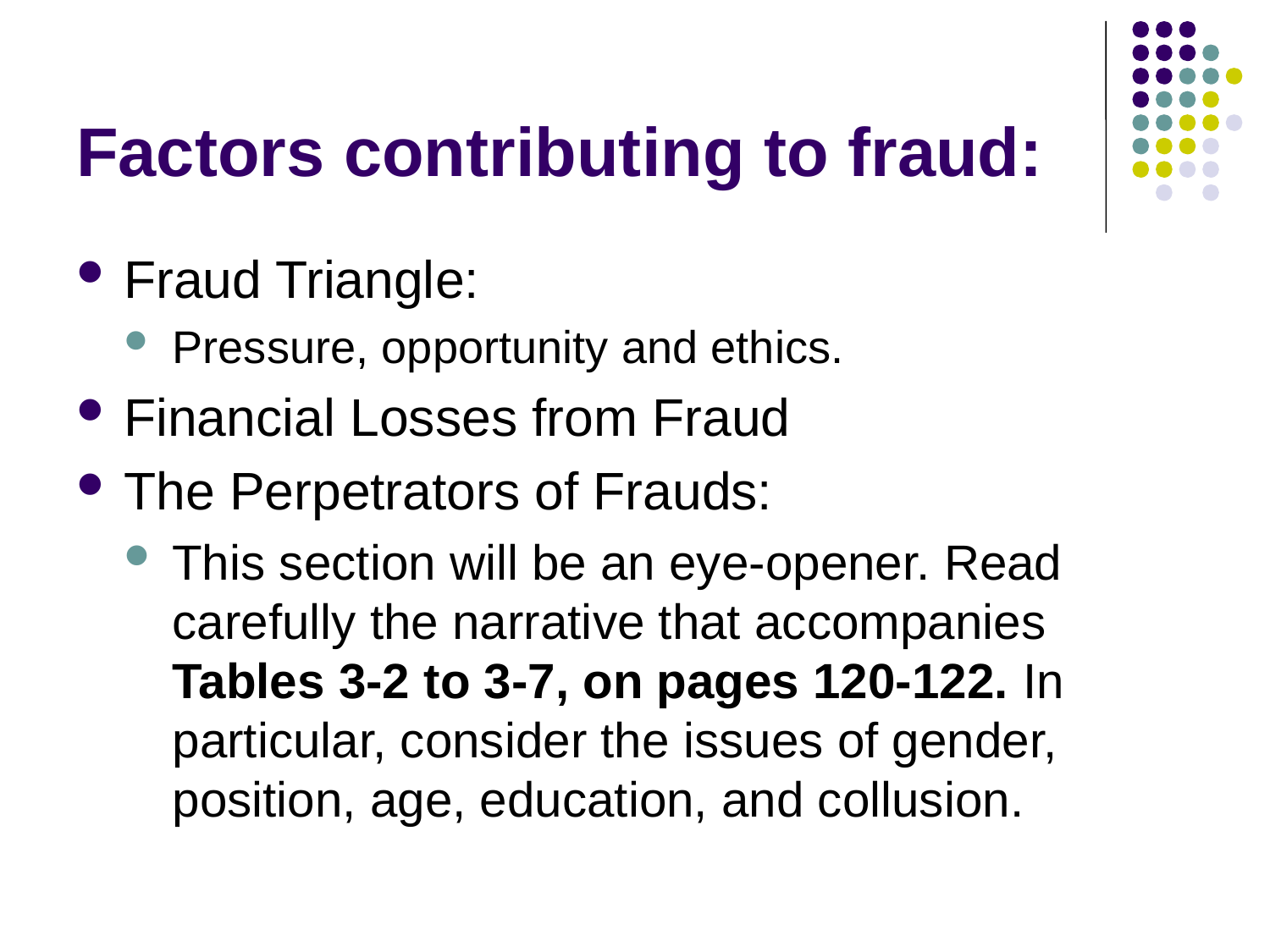

# Factors contributing to fraud:
Fraud Triangle:
Pressure, opportunity and ethics.
Financial Losses from Fraud
The Perpetrators of Frauds:
This section will be an eye-opener. Read carefully the narrative that accompanies Tables 3-2 to 3-7, on pages 120-122. In particular, consider the issues of gender, position, age, education, and collusion.